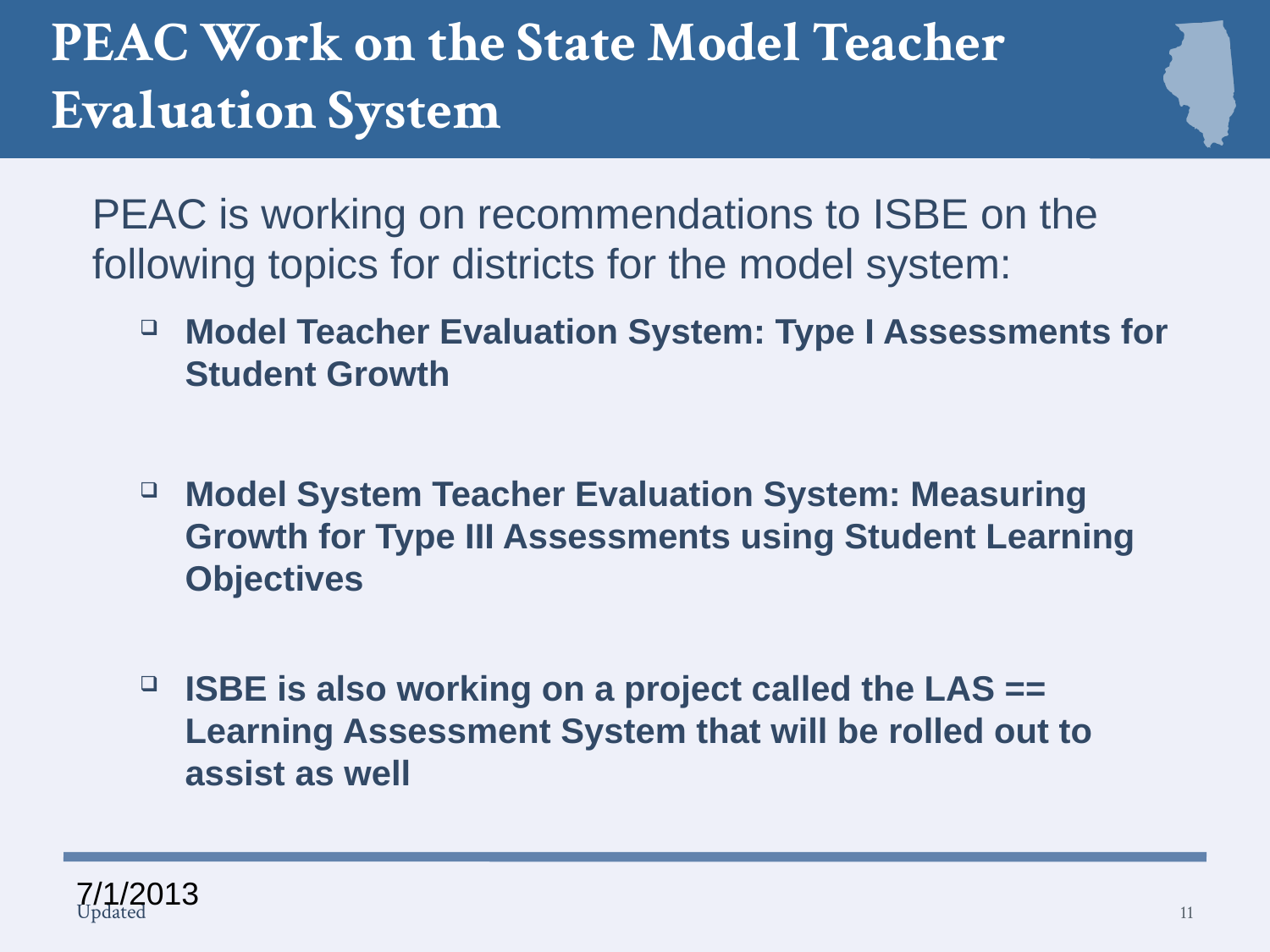

# PEAC Work on the State Model Teacher Evaluation System
PEAC is working on recommendations to ISBE on the following topics for districts for the model system:
Model Teacher Evaluation System: Type I Assessments for Student Growth

Model System Teacher Evaluation System: Measuring Growth for Type III Assessments using Student Learning Objectives

ISBE is also working on a project called the LAS == Learning Assessment System that will be rolled out to assist as well

7/1/2013
11
Updated